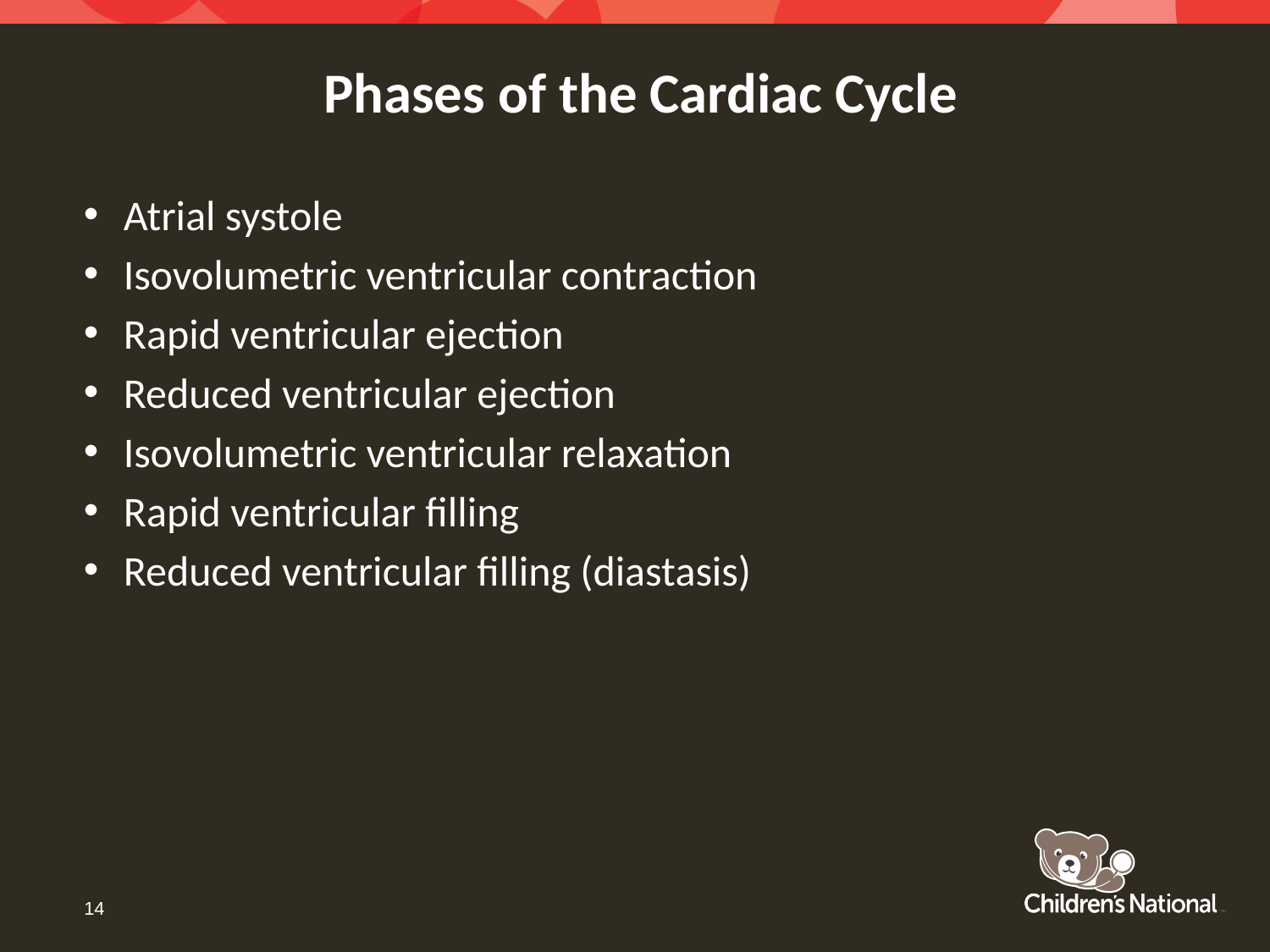

# Phases of the Cardiac Cycle
Atrial systole
Isovolumetric ventricular contraction
Rapid ventricular ejection
Reduced ventricular ejection
Isovolumetric ventricular relaxation
Rapid ventricular filling
Reduced ventricular filling (diastasis)
14